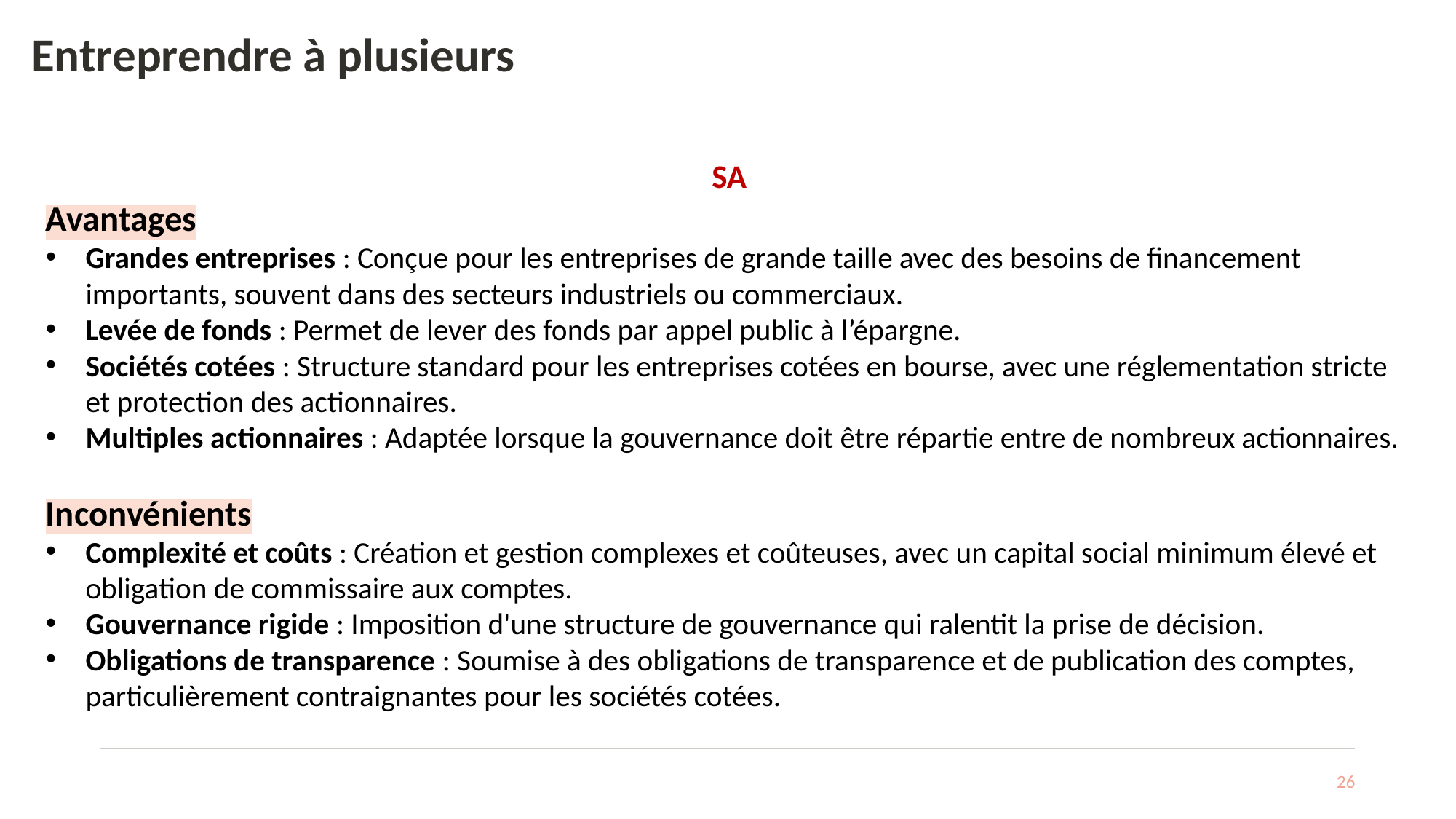

# Entreprendre à plusieurs
SA

Avantages
Grandes entreprises : Conçue pour les entreprises de grande taille avec des besoins de financement importants, souvent dans des secteurs industriels ou commerciaux.
Levée de fonds : Permet de lever des fonds par appel public à l’épargne.
Sociétés cotées : Structure standard pour les entreprises cotées en bourse, avec une réglementation stricte et protection des actionnaires.
Multiples actionnaires : Adaptée lorsque la gouvernance doit être répartie entre de nombreux actionnaires.

Inconvénients
Complexité et coûts : Création et gestion complexes et coûteuses, avec un capital social minimum élevé et obligation de commissaire aux comptes.
Gouvernance rigide : Imposition d'une structure de gouvernance qui ralentit la prise de décision.
Obligations de transparence : Soumise à des obligations de transparence et de publication des comptes, particulièrement contraignantes pour les sociétés cotées.

26